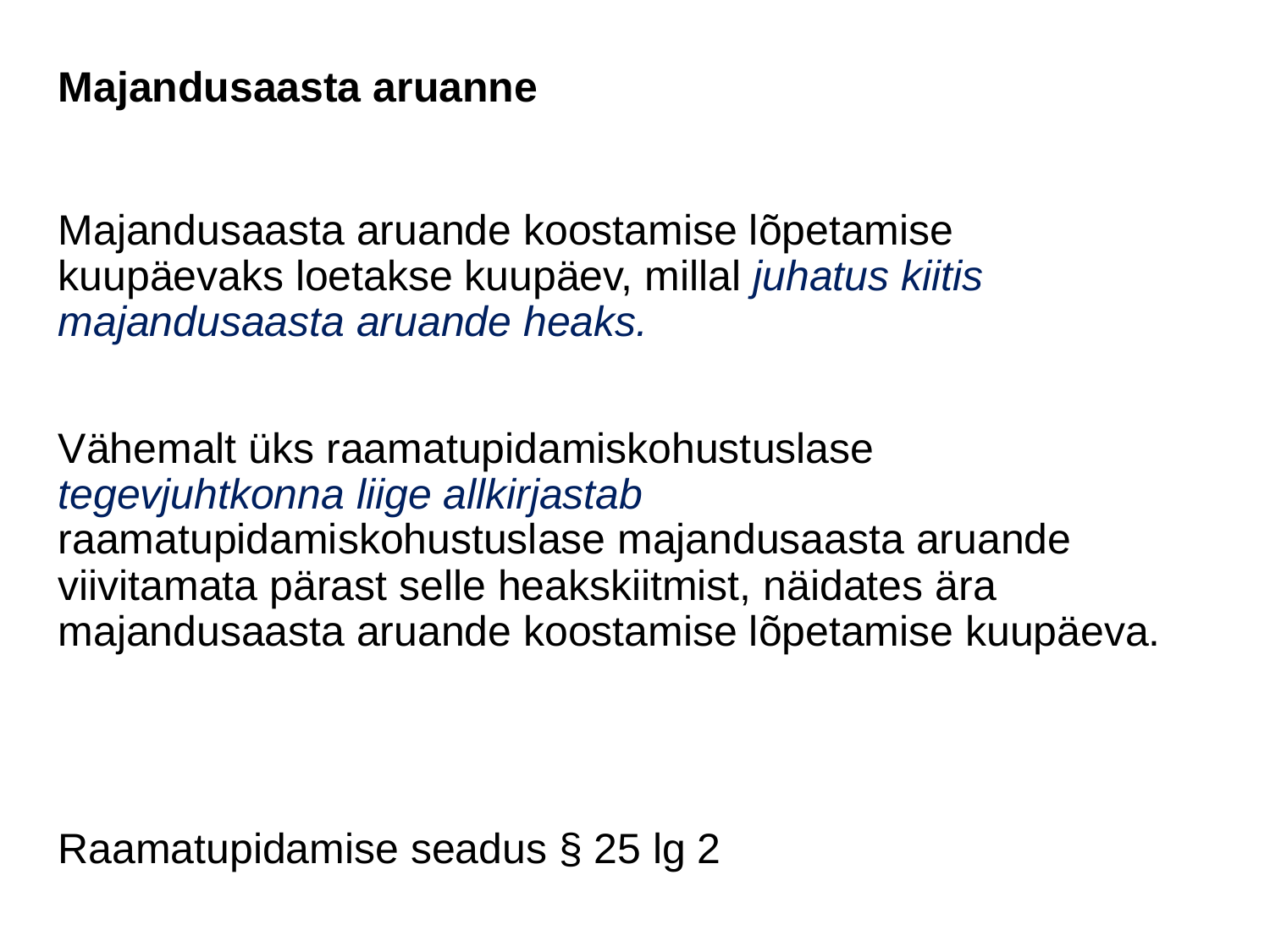

# Majandusaasta aruanne

Majandusaasta aruande koostamise lõpetamise kuupäevaks loetakse kuupäev, millal juhatus kiitis majandusaasta aruande heaks.

Vähemalt üks raamatupidamiskohustuslase tegevjuhtkonna liige allkirjastab raamatupidamiskohustuslase majandusaasta aruande viivitamata pärast selle heakskiitmist, näidates ära majandusaasta aruande koostamise lõpetamise kuupäeva.

Raamatupidamise seadus § 25 lg 2